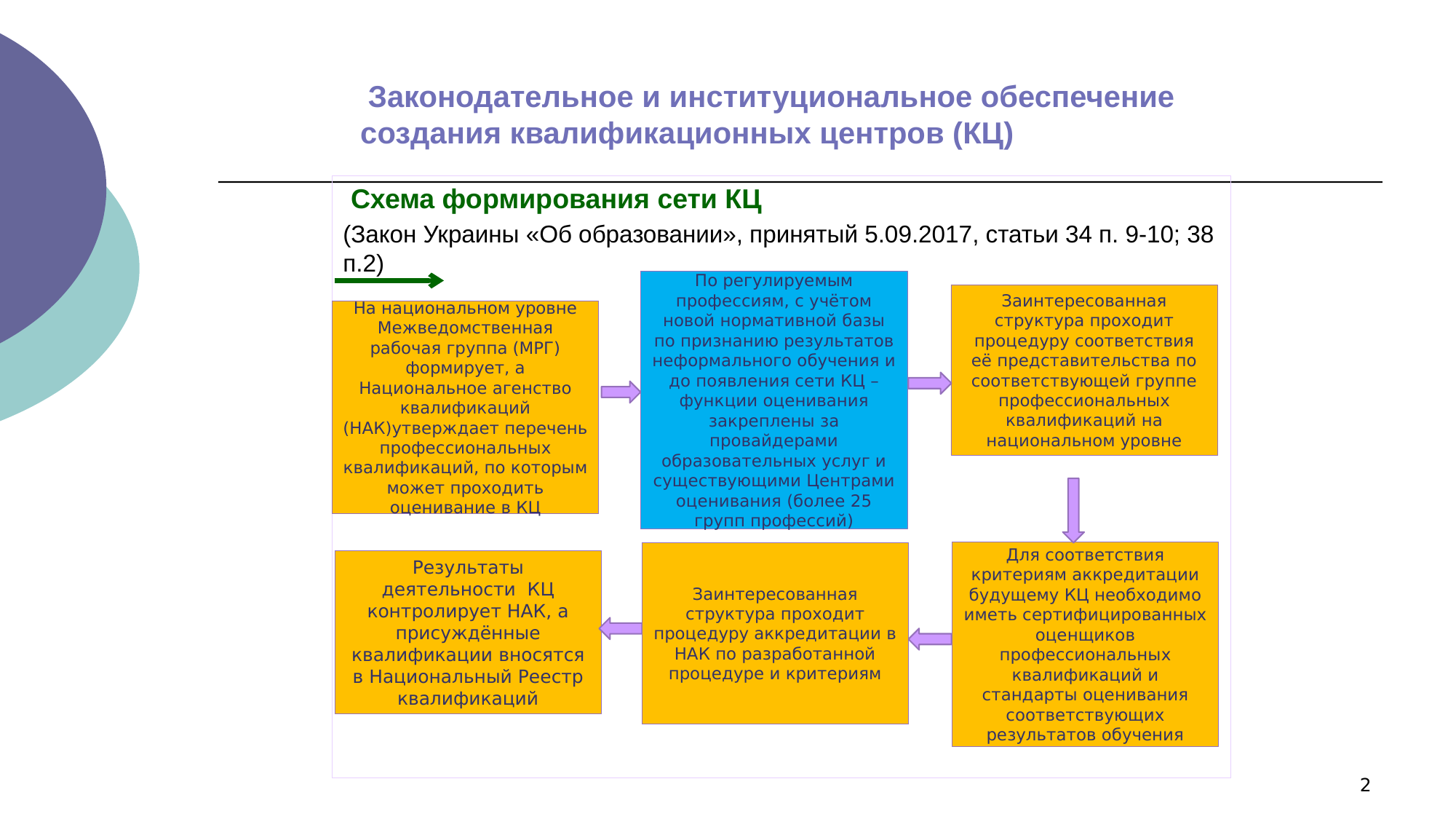

# Законодательное и институциональное обеспечение создания квалификационных центров (КЦ)
 Схема формирования сети КЦ
(Закон Украины «Об образовании», принятый 5.09.2017, статьи 34 п. 9-10; 38 п.2)
По регулируемым профессиям, с учётом новой нормативной базы по признанию результатов неформального обучения и до появления сети КЦ – функции оценивания закреплены за провайдерами образовательных услуг и существующими Центрами оценивания (более 25 групп профессий)
Заинтересованная структура проходит процедуру соответствия её представительства по соответствующей группе профессиональных квалификаций на национальном уровне
На национальном уровне Межведомственная рабочая группа (МРГ) формирует, а Национальное агенство квалификаций (НАК)утверждает перечень профессиональных квалификаций, по которым может проходить оценивание в КЦ

Для соответствия критериям аккредитации будущему КЦ необходимо иметь сертифицированных оценщиков профессиональных квалификаций и стандарты оценивания соответствующих результатов обучения
Заинтересованная структура проходит процедуру аккредитации в НАК по разработанной процедуре и критериям

Результаты деятельности  КЦ контролирует НАК, а присуждённые квалификации вносятся в Национальный Реестр квалификаций

2